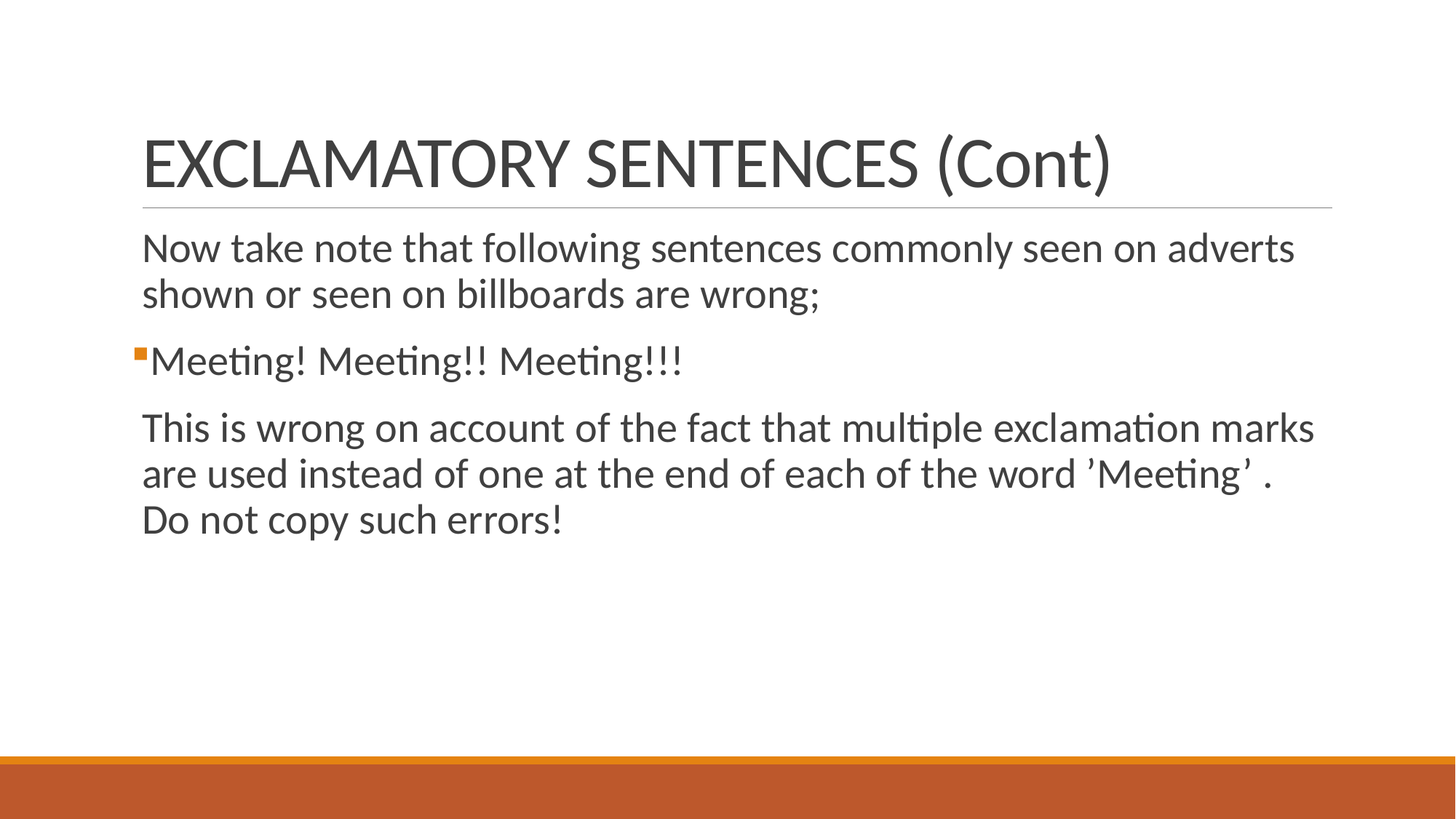

# EXCLAMATORY SENTENCES (Cont)
Now take note that following sentences commonly seen on adverts shown or seen on billboards are wrong;
Meeting! Meeting!! Meeting!!!
This is wrong on account of the fact that multiple exclamation marks are used instead of one at the end of each of the word ’Meeting’ . Do not copy such errors!